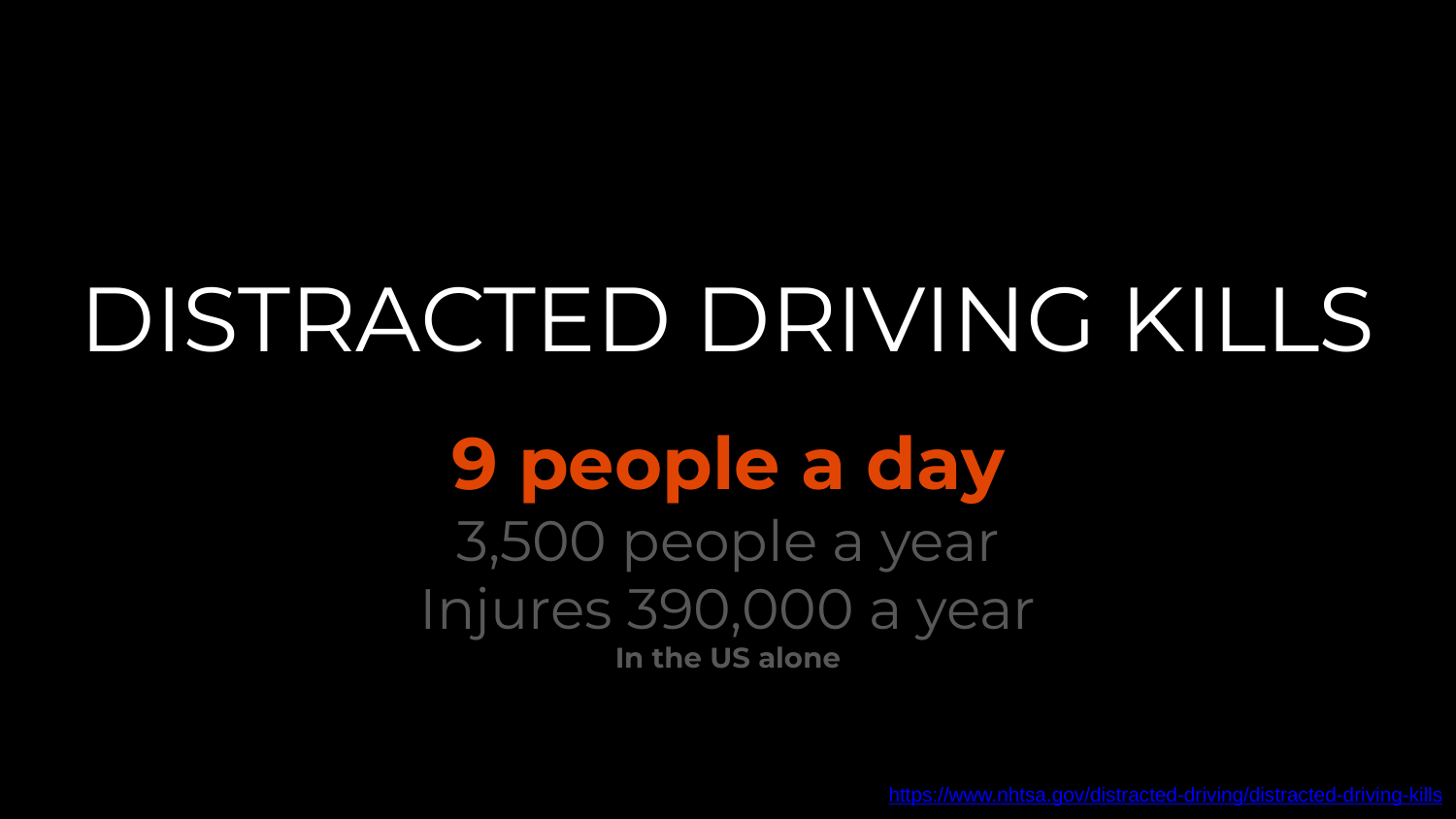

# DISTRACTED DRIVING KILLS
9 people a day
3,500 people a year
Injures 390,000 a year
In the US alone
https://www.nhtsa.gov/distracted-driving/distracted-driving-kills